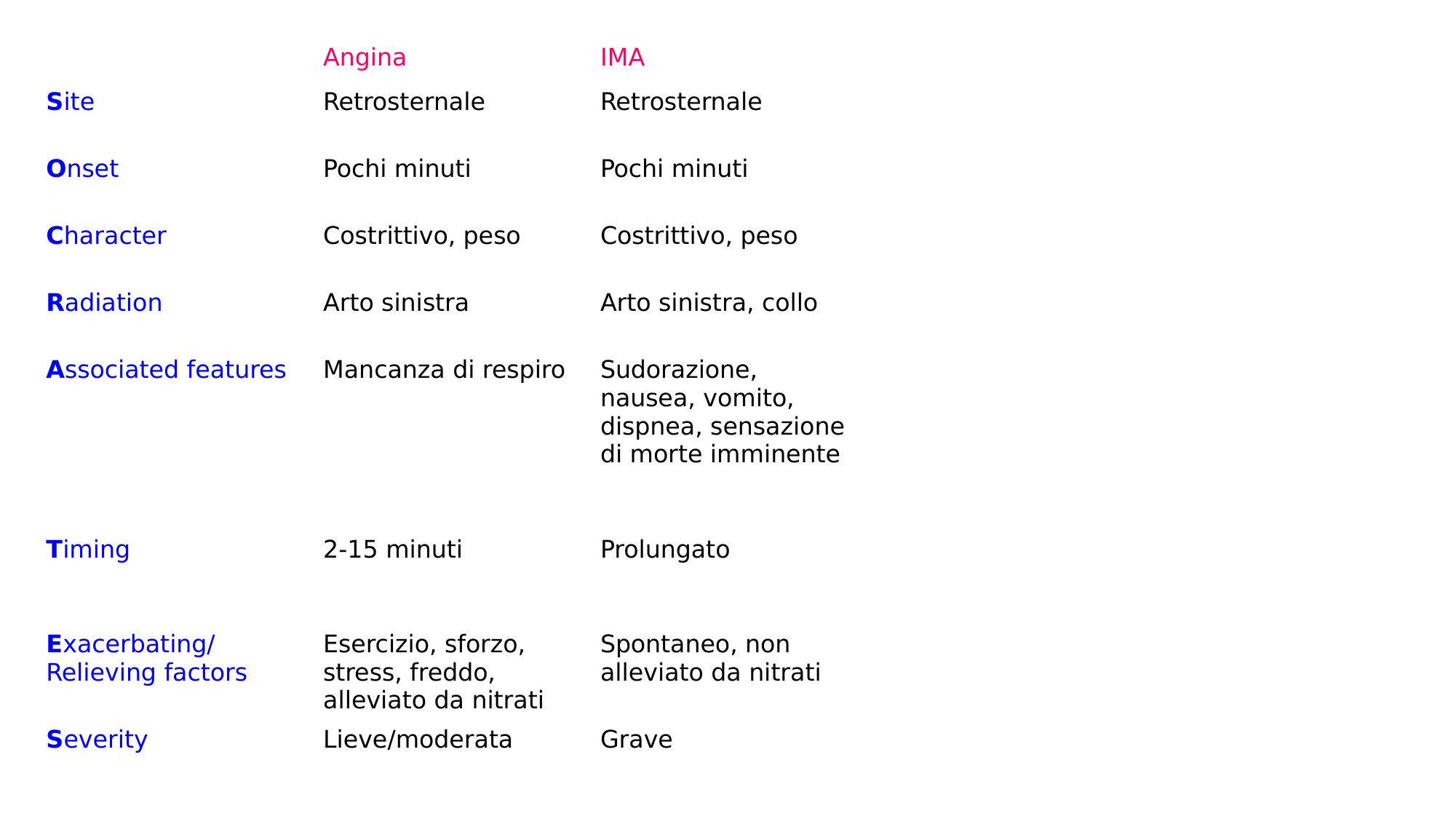

|  | Angina | IMA | Pericardite | Dissecazione |
| --- | --- | --- | --- | --- |
| Site | Retrosternale | Retrosternale | Retrosternale | Interscapolare/retrosternale |
| Onset | Pochi minuti | Pochi minuti | Graduale/cambio posizione | Improvviso |
| Character | Costrittivo, peso | Costrittivo, peso | Acuto, trafittivo, pleuritico | Lancinante “a colpo di pugnale” |
| Radiation | Arto sinistra | Arto sinistra, collo | Spalla sinistra, dorso | Dorso |
| Associated features | Mancanza di respiro | Sudorazione, nausea, vomito, dispnea, sensazione di morte imminente | Prodromi simil-influenzali, febbre, difficoltà respiratorie | Sudorazione, asimmetria polsi, sincope, segni neurologici, segni di ischemia periferica |
| Timing | 2-15 minuti | Prolungato | Insorgenza graduale, durata variabile | Prolungato |
| Exacerbating/Relieving factors | Esercizio, sforzo, stress, freddo, alleviato da nitrati | Spontaneo, non alleviato da nitrati | Sdraiarsi peggiora, FANS migliorano | Spontaneo, nulla lo allevia |
| Severity | Lieve/moderata | Grave | Può essere grave | Molto grave |